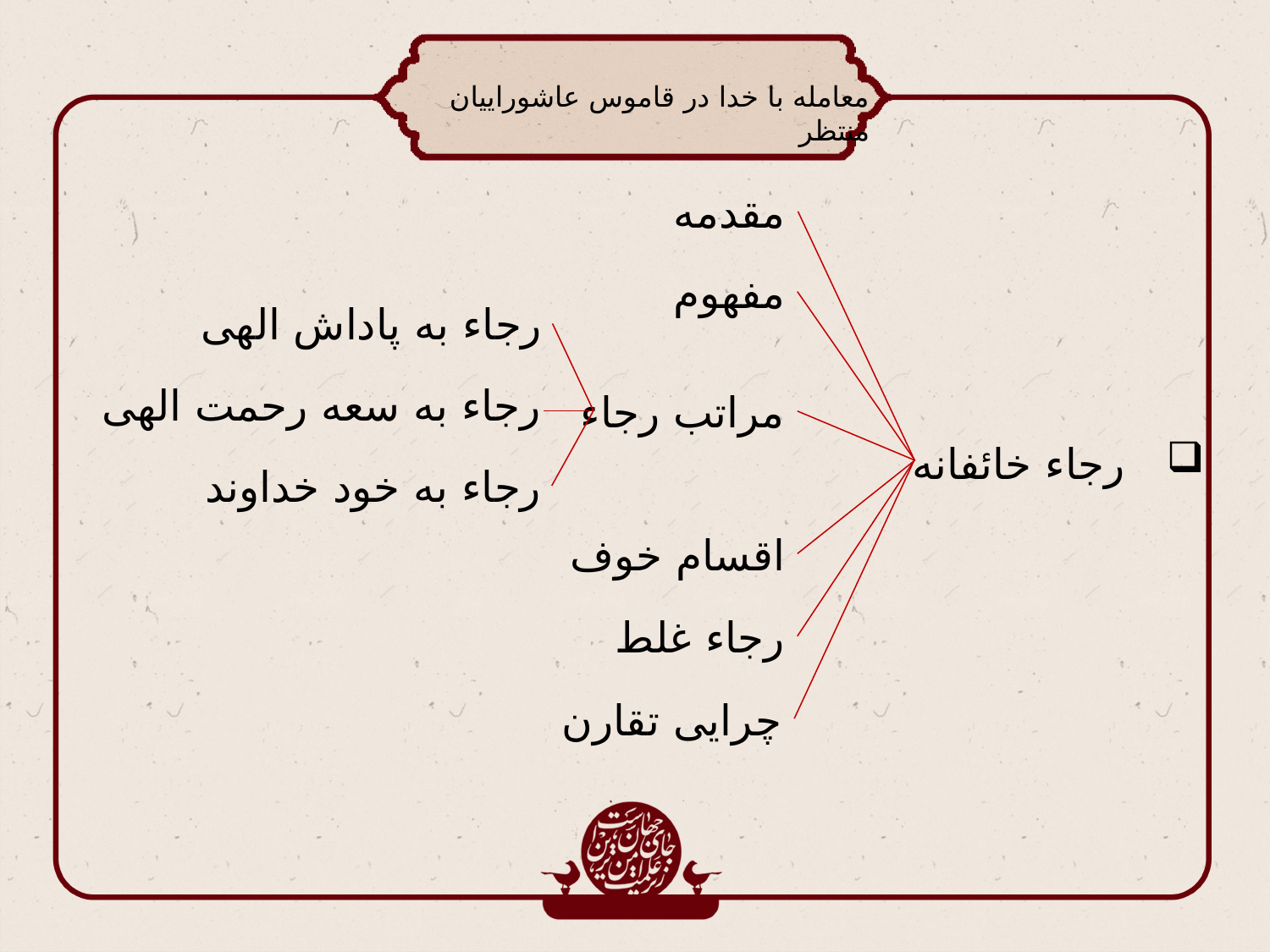

معامله با خدا در قاموس عاشوراییان منتظر
مقدمه
مفهوم
رجاء به پاداش الهی
رجاء به سعه رحمت الهی
مراتب رجاء
رجاء خائفانه
رجاء به خود خداوند
اقسام خوف
رجاء غلط
چرایی تقارن